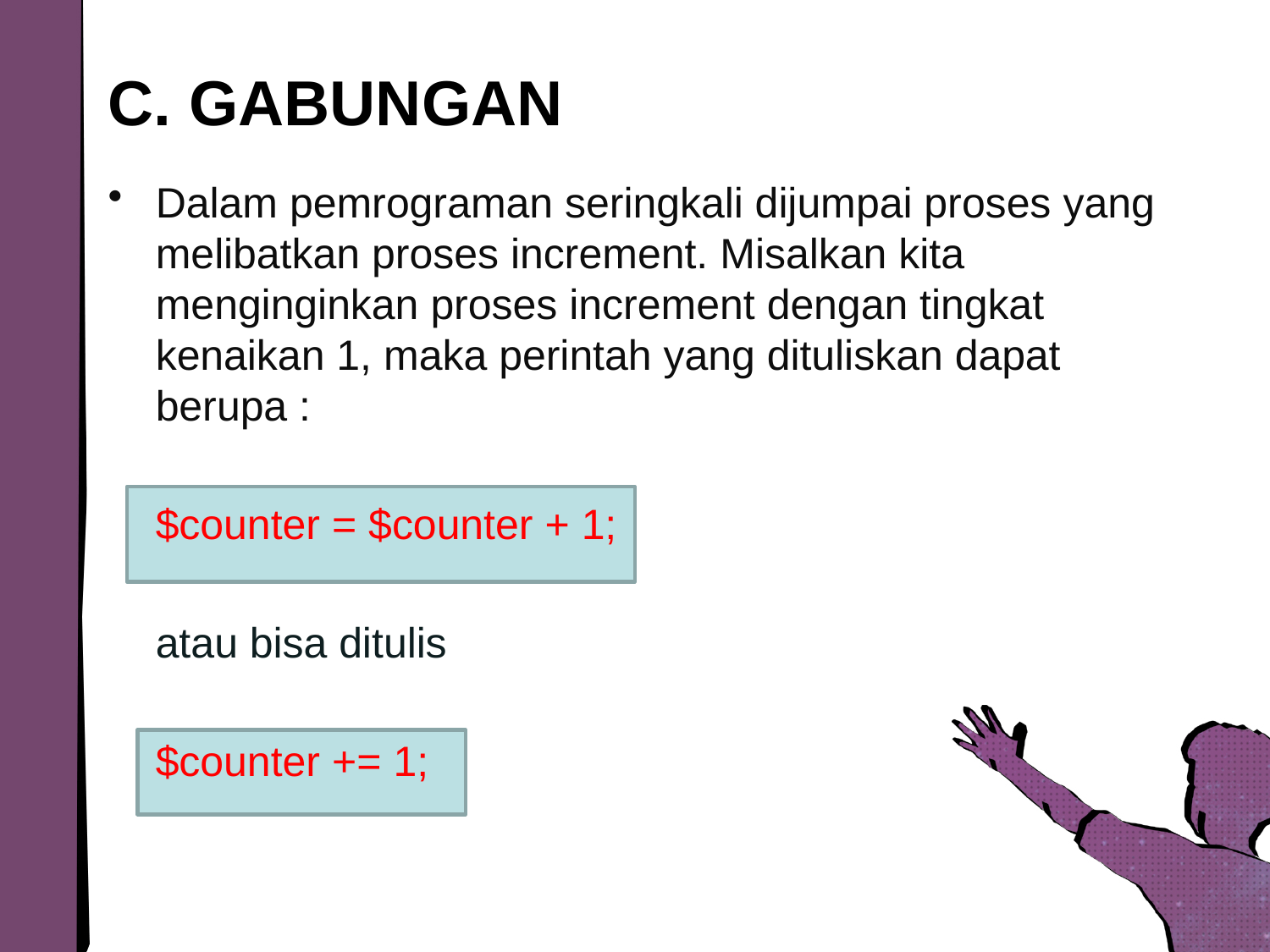

# C. GABUNGAN
Dalam pemrograman seringkali dijumpai proses yang melibatkan proses increment. Misalkan kita menginginkan proses increment dengan tingkat kenaikan 1, maka perintah yang dituliskan dapat berupa :

	$counter = $counter + 1;

	atau bisa ditulis

	$counter += 1;